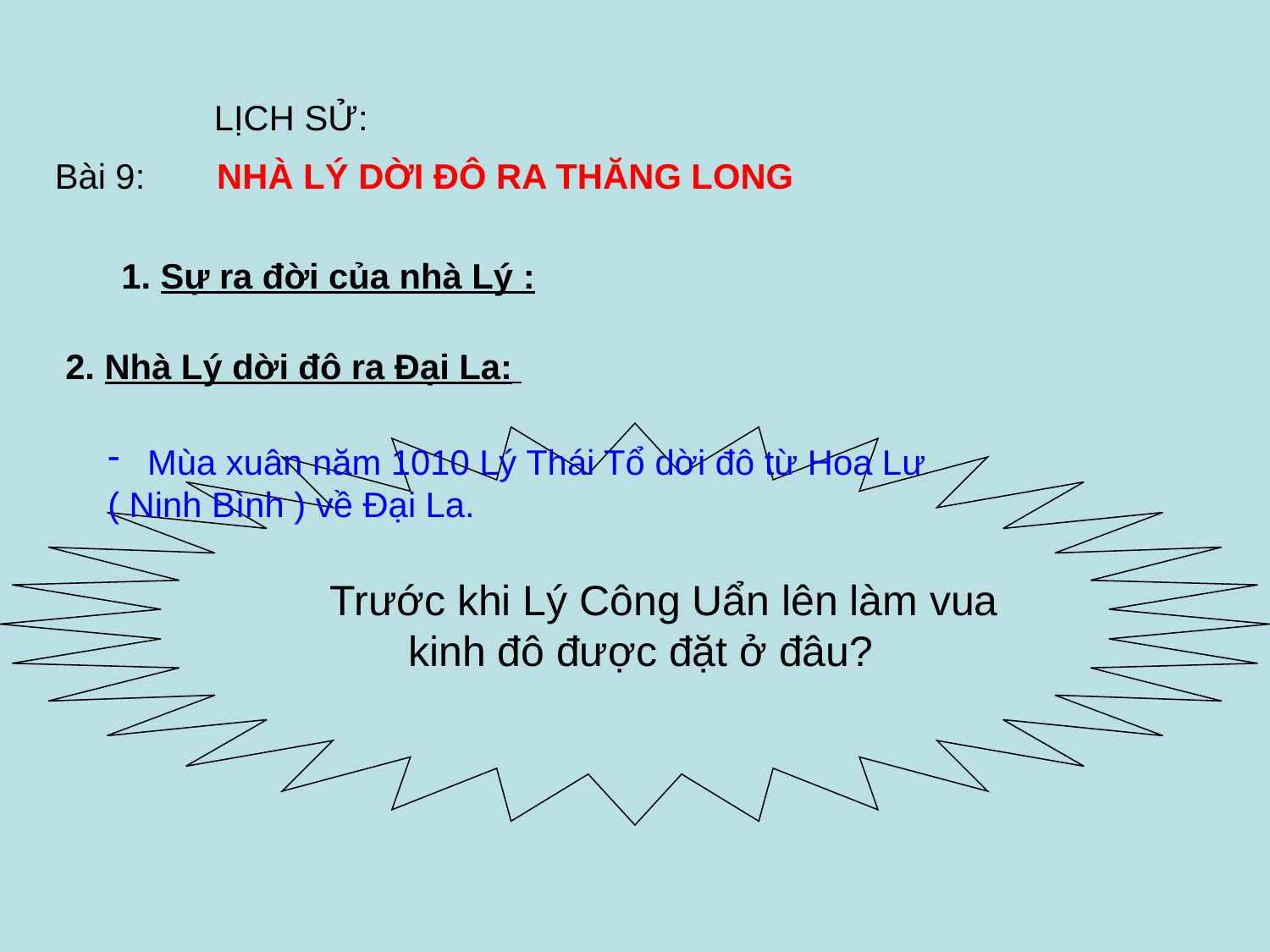

LỊCH SỬ:
Bài 9:
  NHÀ LÝ DỜI ĐÔ RA THĂNG LONG
1. Sự ra đời của nhà Lý :
2. Nhà Lý dời đô ra Đại La:
      Trước khi Lý Công Uẩn lên làm vua
 kinh đô được đặt ở đâu?
 Mùa xuân năm 1010 Lý Thái Tổ dời đô từ Hoa Lư
( Ninh Bình ) về Đại La.